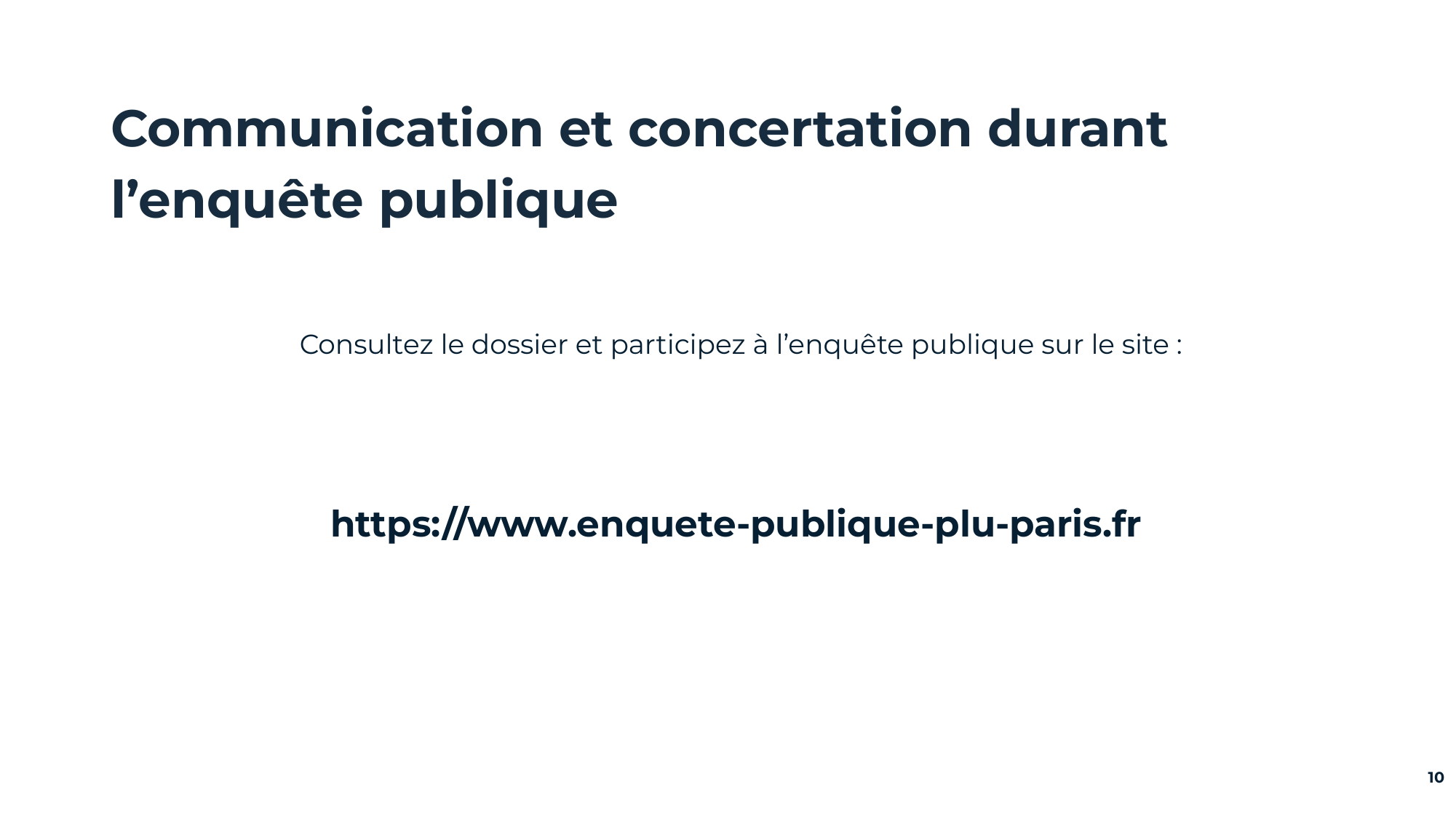

# Communication et concertation durant l’enquête publique
Consultez le dossier et participez à l’enquête publique sur le site :

https://www.enquete-publique-plu-paris.fr
10